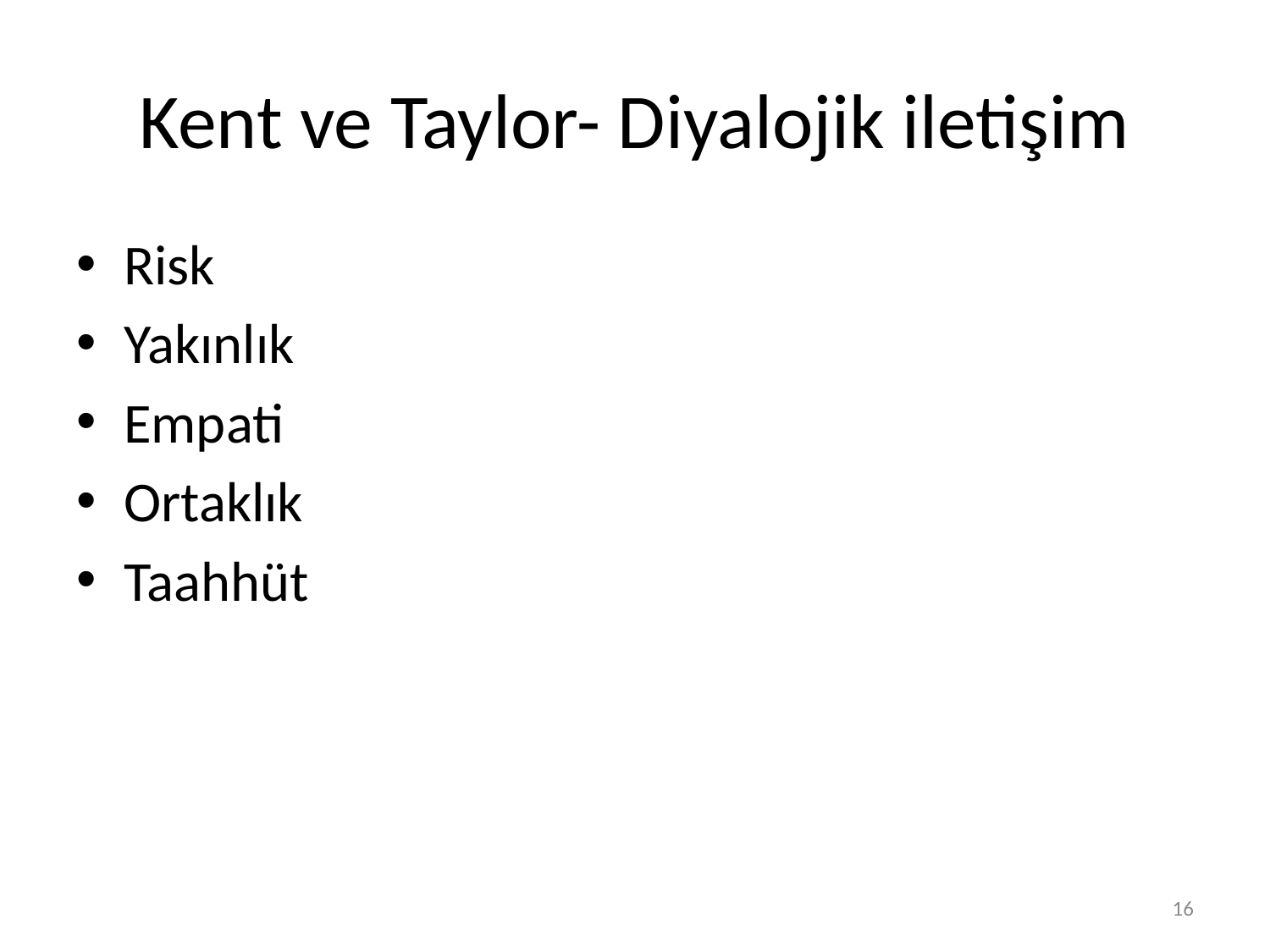

# Kent ve Taylor- Diyalojik iletişim
Risk
Yakınlık
Empati
Ortaklık
Taahhüt

16